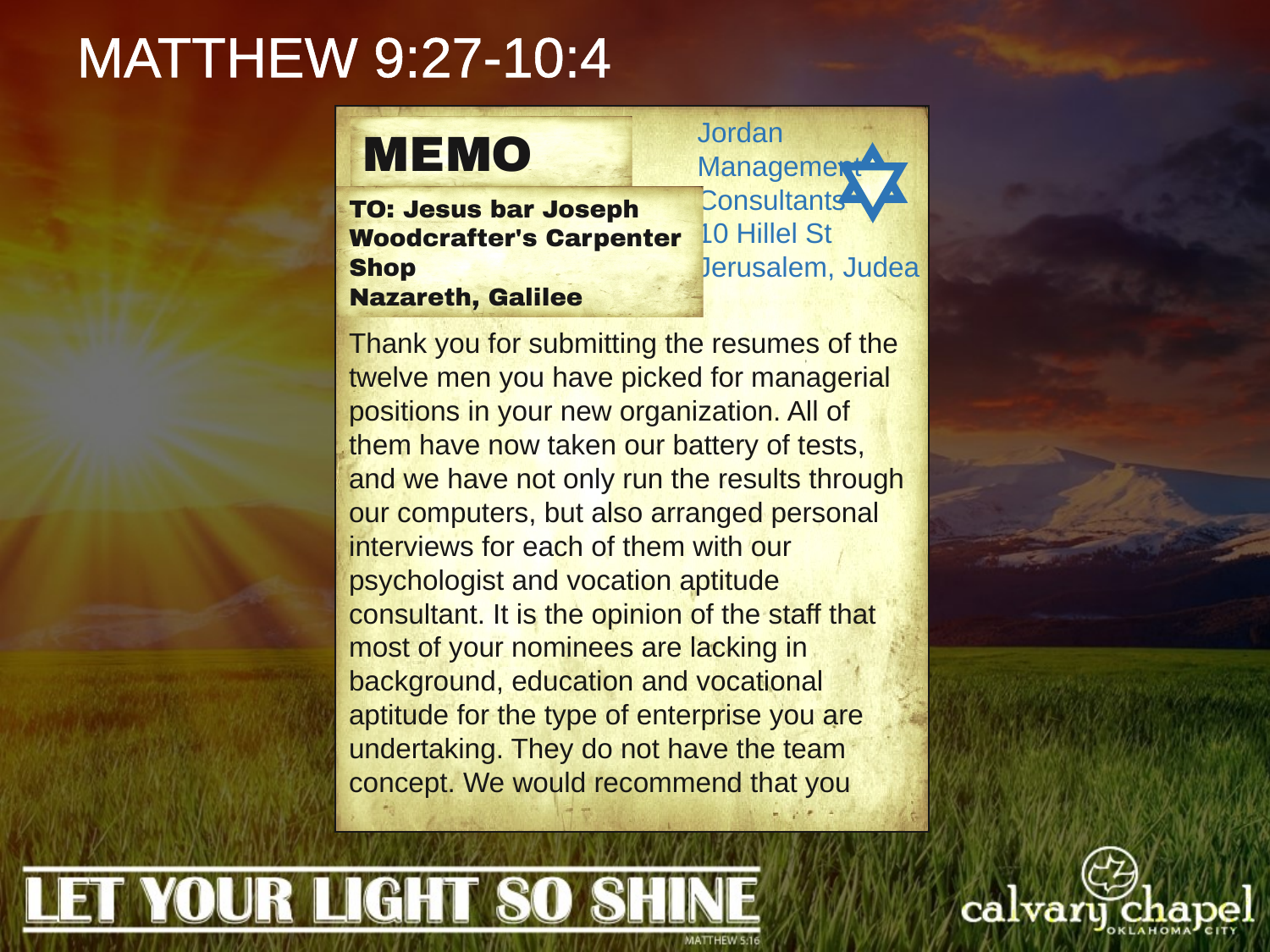

MATTHEW 9:27-10:4

Jordan Management Consultants
10 Hillel St
Jerusalem, Judea

MEMO
TO: Jesus bar Joseph
Woodcrafter's Carpenter Shop
Nazareth, Galilee
Thank you for submitting the resumes of the twelve men you have picked for managerial positions in your new organization. All of them have now taken our battery of tests, and we have not only run the results through our computers, but also arranged personal interviews for each of them with our psychologist and vocation aptitude consultant. It is the opinion of the staff that most of your nominees are lacking in background, education and vocational aptitude for the type of enterprise you are undertaking. They do not have the team concept. We would recommend that you